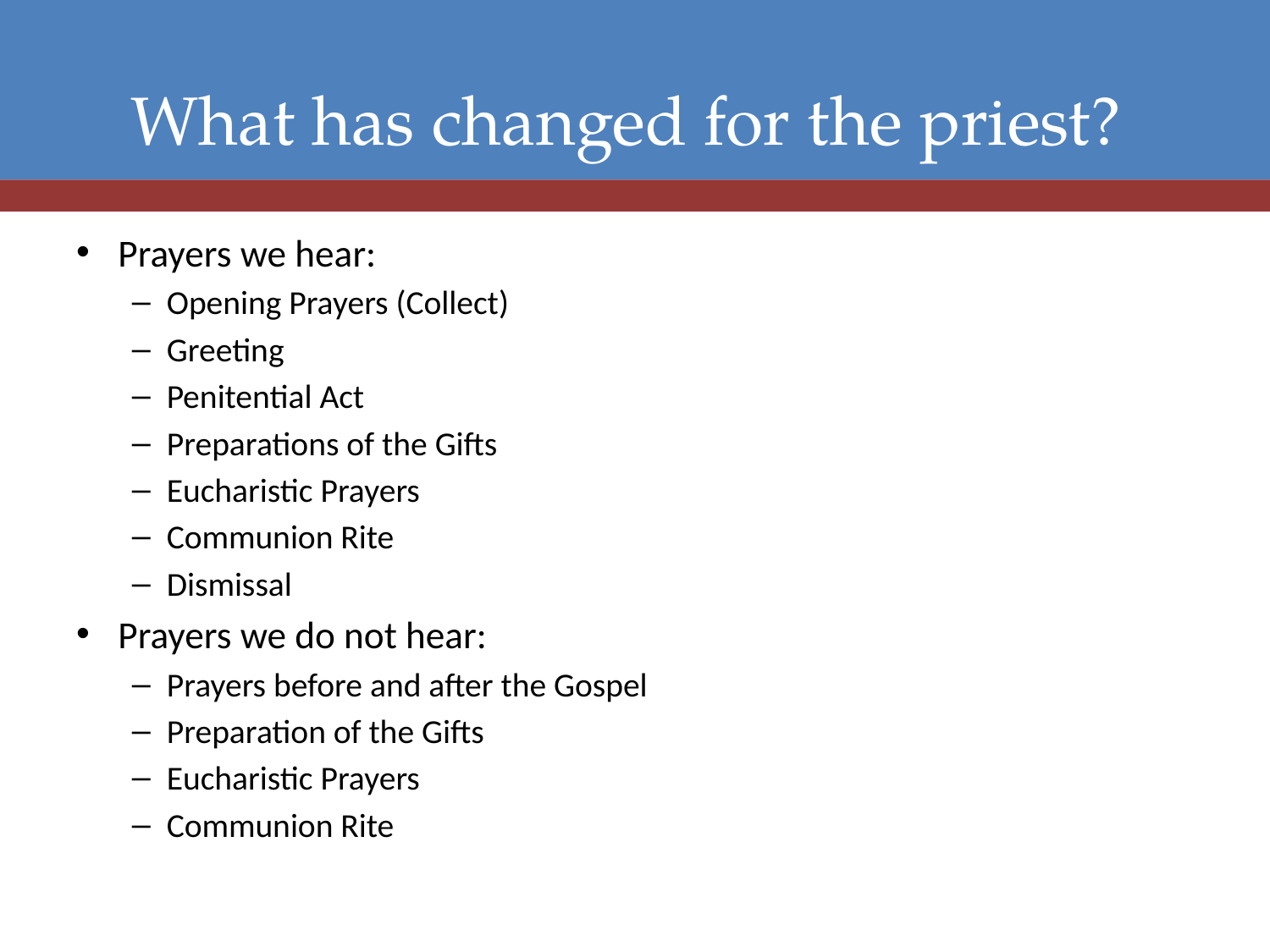

# What has changed for the priest?
Prayers we hear:
Opening Prayers (Collect)
Greeting
Penitential Act
Preparations of the Gifts
Eucharistic Prayers
Communion Rite
Dismissal
Prayers we do not hear:
Prayers before and after the Gospel
Preparation of the Gifts
Eucharistic Prayers
Communion Rite